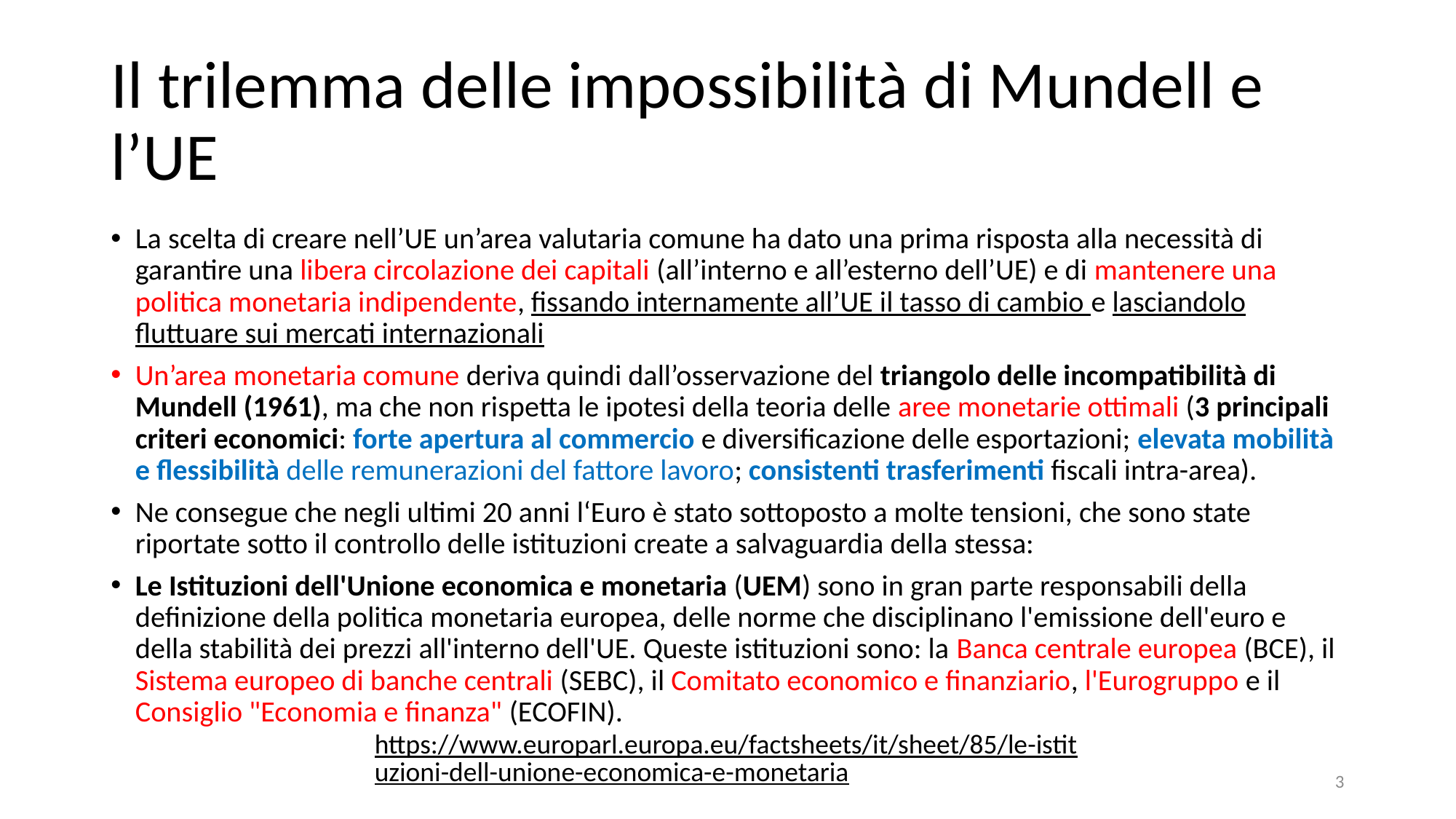

# Il trilemma delle impossibilità di Mundell e l’UE
La scelta di creare nell’UE un’area valutaria comune ha dato una prima risposta alla necessità di garantire una libera circolazione dei capitali (all’interno e all’esterno dell’UE) e di mantenere una politica monetaria indipendente, fissando internamente all’UE il tasso di cambio e lasciandolo fluttuare sui mercati internazionali
Un’area monetaria comune deriva quindi dall’osservazione del triangolo delle incompatibilità di Mundell (1961), ma che non rispetta le ipotesi della teoria delle aree monetarie ottimali (3 principali criteri economici: forte apertura al commercio e diversificazione delle esportazioni; elevata mobilità e flessibilità delle remunerazioni del fattore lavoro; consistenti trasferimenti fiscali intra-area).
Ne consegue che negli ultimi 20 anni l‘Euro è stato sottoposto a molte tensioni, che sono state riportate sotto il controllo delle istituzioni create a salvaguardia della stessa:
Le Istituzioni dell'Unione economica e monetaria (UEM) sono in gran parte responsabili della definizione della politica monetaria europea, delle norme che disciplinano l'emissione dell'euro e della stabilità dei prezzi all'interno dell'UE. Queste istituzioni sono: la Banca centrale europea (BCE), il Sistema europeo di banche centrali (SEBC), il Comitato economico e finanziario, l'Eurogruppo e il Consiglio "Economia e finanza" (ECOFIN).
https://www.europarl.europa.eu/factsheets/it/sheet/85/le-istituzioni-dell-unione-economica-e-monetaria
3